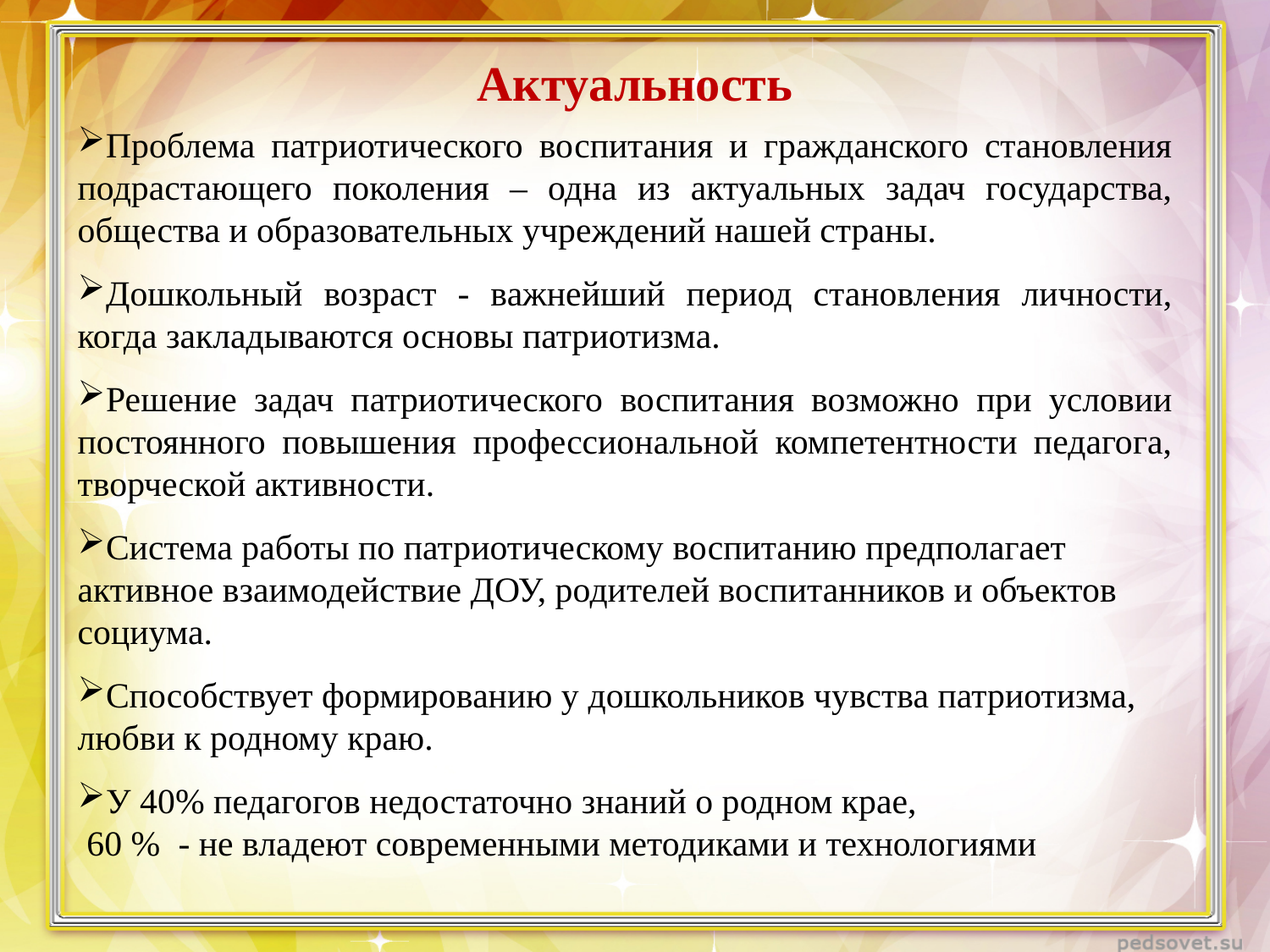

# Актуальность
Проблема патриотического воспитания и гражданского становления подрастающего поколения – одна из актуальных задач государства, общества и образовательных учреждений нашей страны.

Дошкольный возраст - важнейший период становления личности, когда закладываются основы патриотизма.

Решение задач патриотического воспитания возможно при условии постоянного повышения профессиональной компетентности педагога, творческой активности.

Система работы по патриотическому воспитанию предполагает  активное взаимодействие ДОУ, родителей воспитанников и объектов социума.

Способствует формированию у дошкольников чувства патриотизма, любви к родному краю.

У 40% педагогов недостаточно знаний о родном крае,
 60 %  - не владеют современными методиками и технологиями